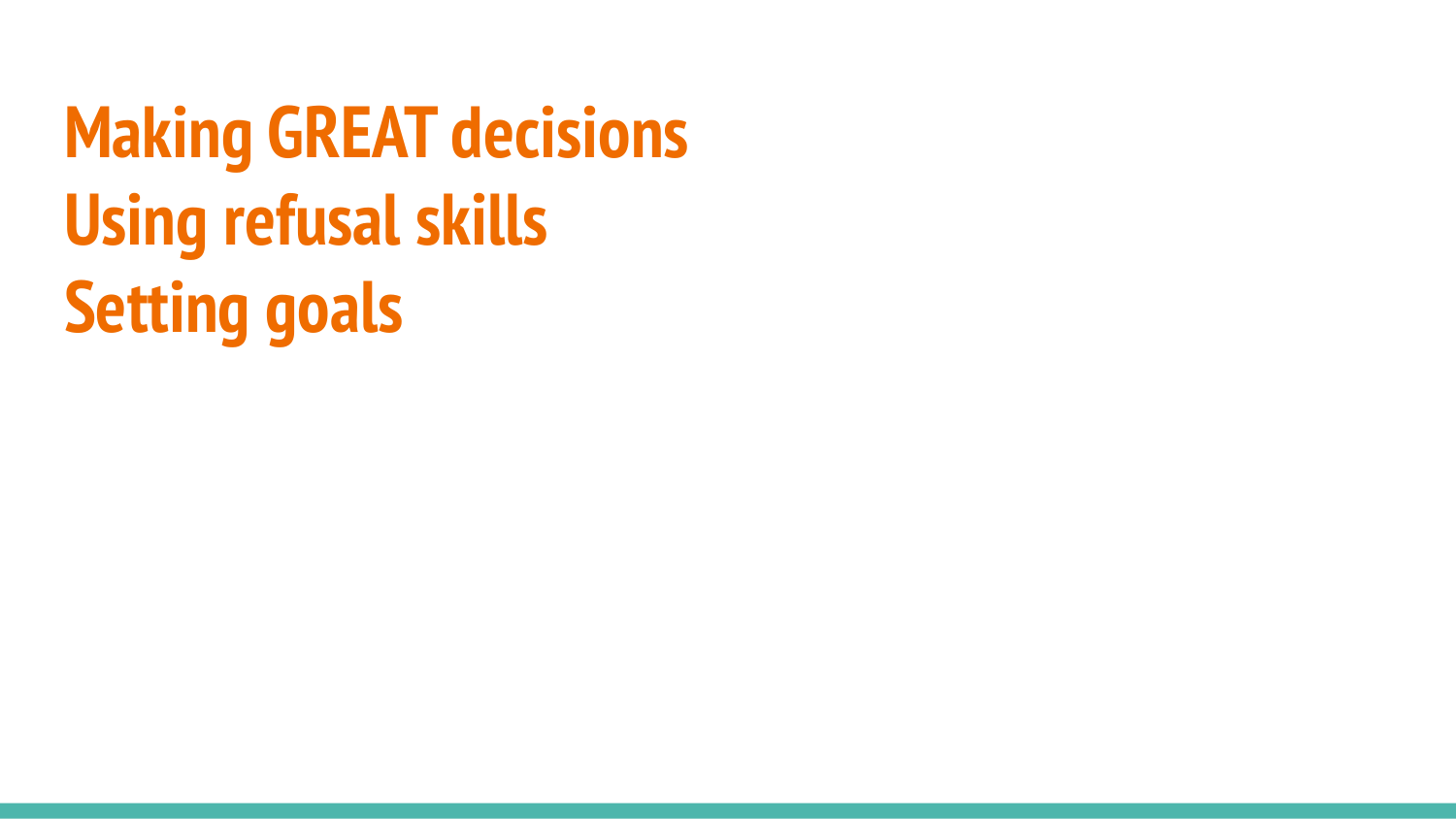

# Making GREAT decisions
Using refusal skills
Setting goals